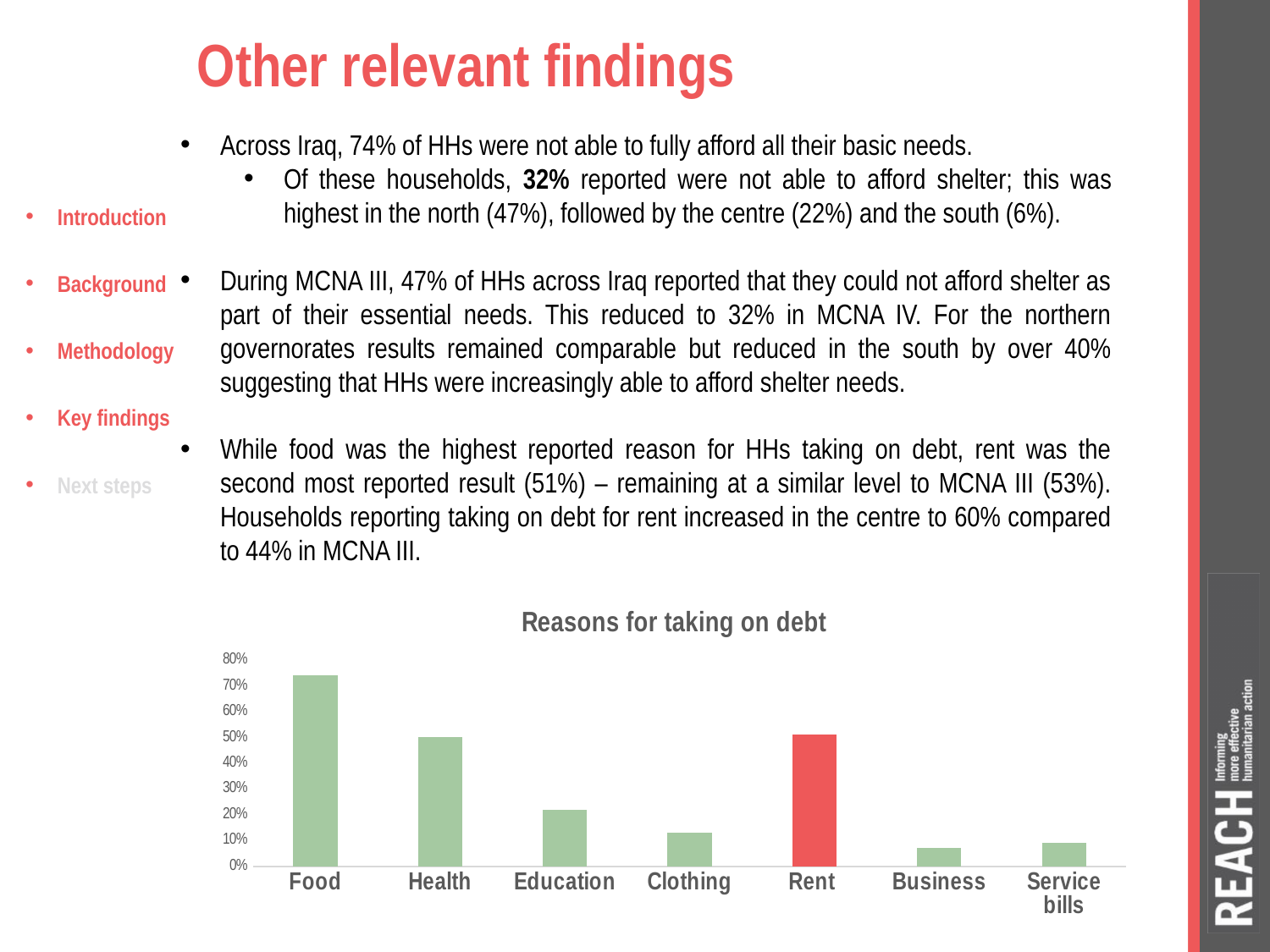

# Other relevant findings

Across Iraq, 74% of HHs were not able to fully afford all their basic needs.
Of these households, 32% reported were not able to afford shelter; this was highest in the north (47%), followed by the centre (22%) and the south (6%).

During MCNA III, 47% of HHs across Iraq reported that they could not afford shelter as part of their essential needs. This reduced to 32% in MCNA IV. For the northern governorates results remained comparable but reduced in the south by over 40% suggesting that HHs were increasingly able to afford shelter needs.

While food was the highest reported reason for HHs taking on debt, rent was the second most reported result (51%) – remaining at a similar level to MCNA III (53%). Households reporting taking on debt for rent increased in the centre to 60% compared to 44% in MCNA III.
Introduction
Background
Methodology
Key findings
Next steps

### Chart: Reasons for taking on debt

| Category |  |
|---|---|
| Food | 0.74 |
| Health | 0.5 |
| Education | 0.22 |
| Clothing | 0.13 |
| Rent  | 0.51 |
| Business | 0.07 |
| Service bills | 0.09 |